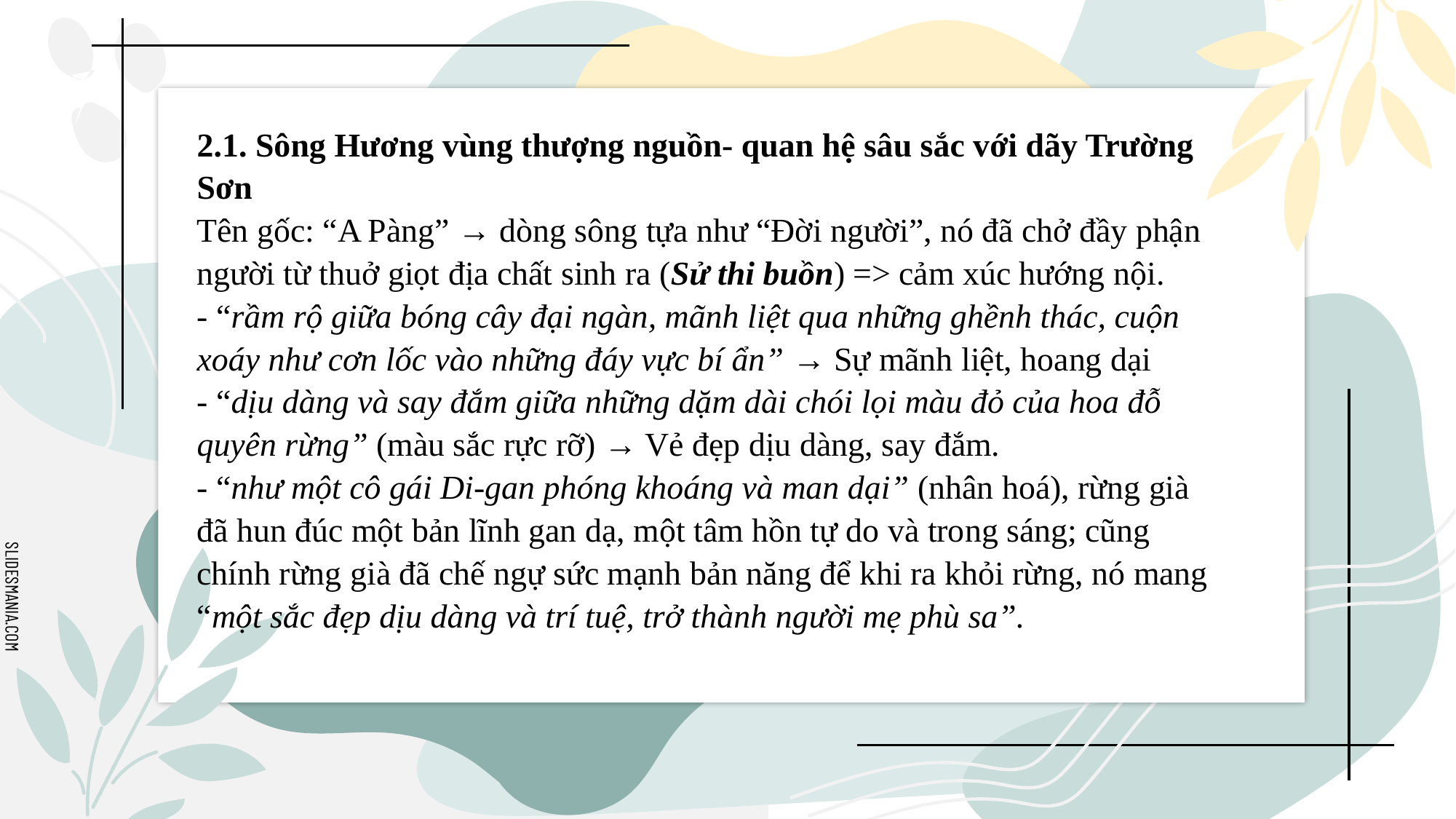

# 2.1. Sông Hương vùng thượng nguồn- quan hệ sâu sắc với dãy Trường Sơn Tên gốc: “A Pàng” → dòng sông tựa như “Đời người”, nó đã chở đầy phận người từ thuở giọt địa chất sinh ra (Sử thi buồn) => cảm xúc hướng nội. - “rầm rộ giữa bóng cây đại ngàn, mãnh liệt qua những ghềnh thác, cuộn xoáy như cơn lốc vào những đáy vực bí ẩn” → Sự mãnh liệt, hoang dại - “dịu dàng và say đắm giữa những dặm dài chói lọi màu đỏ của hoa đỗ quyên rừng” (màu sắc rực rỡ) → Vẻ đẹp dịu dàng, say đắm. - “như một cô gái Di-gan phóng khoáng và man dại” (nhân hoá), rừng già đã hun đúc một bản lĩnh gan dạ, một tâm hồn tự do và trong sáng; cũng chính rừng già đã chế ngự sức mạnh bản năng để khi ra khỏi rừng, nó mang “một sắc đẹp dịu dàng và trí tuệ, trở thành người mẹ phù sa”.